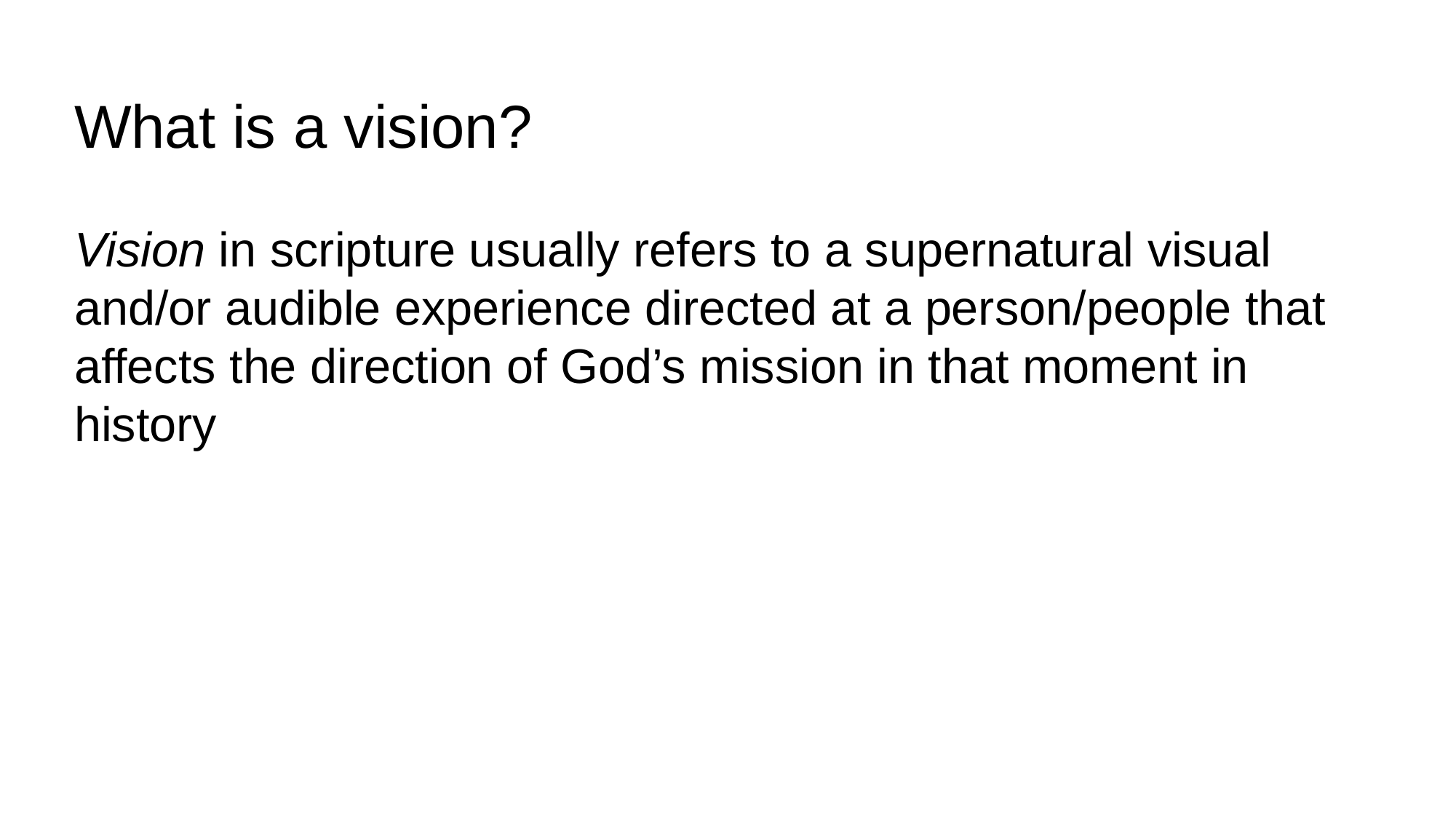

What is a vision?

Vision in scripture usually refers to a supernatural visual and/or audible experience directed at a person/people that affects the direction of God’s mission in that moment in history